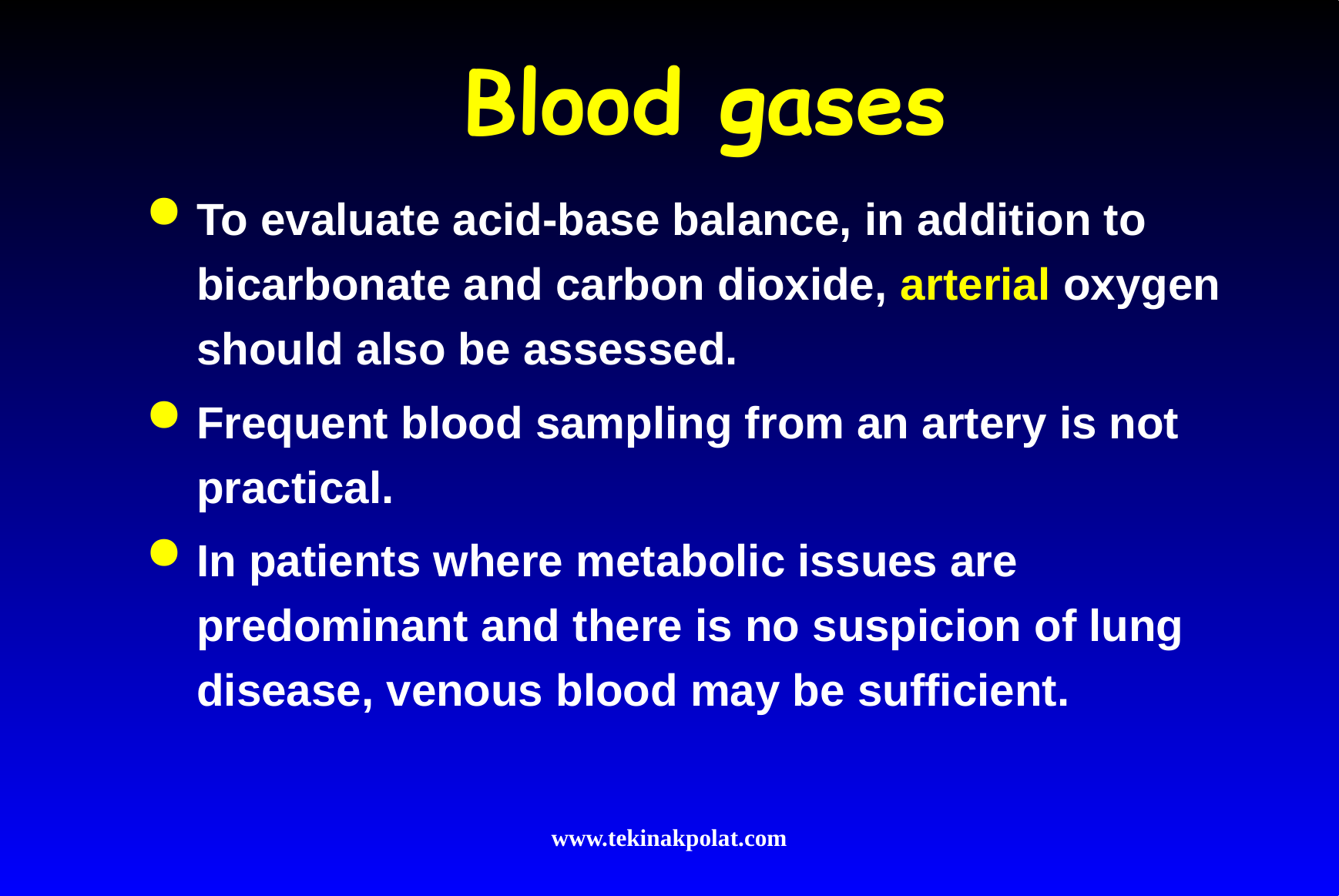

# Blood gases
To evaluate acid-base balance, in addition to bicarbonate and carbon dioxide, arterial oxygen should also be assessed.
Frequent blood sampling from an artery is not practical.
In patients where metabolic issues are predominant and there is no suspicion of lung disease, venous blood may be sufficient.
www.tekinakpolat.com